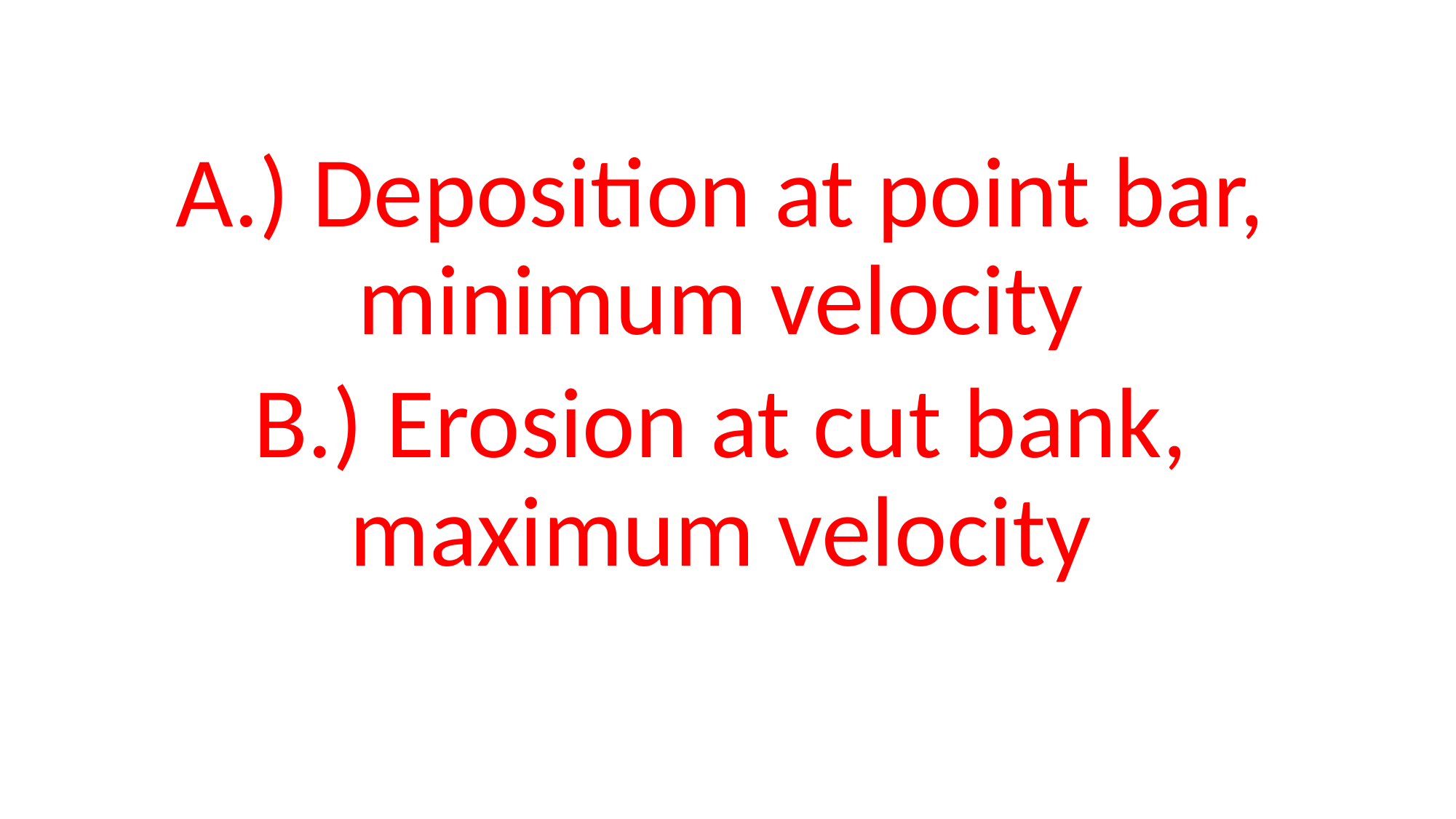

A.) Deposition at point bar, minimum velocity
B.) Erosion at cut bank, maximum velocity